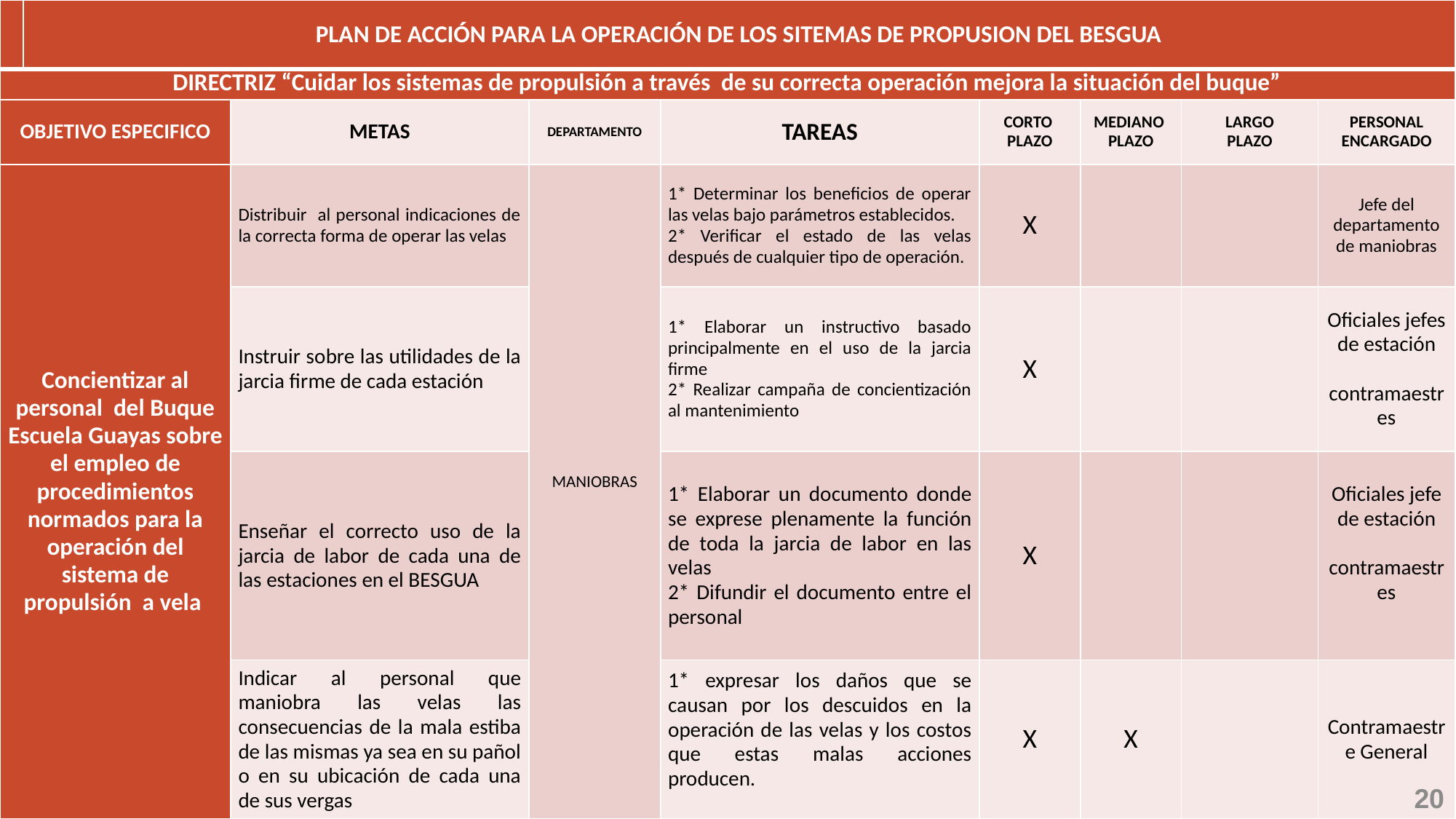

|  | PLAN DE ACCIÓN PARA LA OPERACIÓN DE LOS SITEMAS DE PROPUSION DEL BESGUA |  |  |  |  |  |  |  |
| --- | --- | --- | --- | --- | --- | --- | --- | --- |
| DIRECTRIZ “Cuidar los sistemas de propulsión a través de su correcta operación mejora la situación del buque” |  |  |  |  |  |  |  |  |
| OBJETIVO ESPECIFICO |  | METAS | DEPARTAMENTO | TAREAS | CORTO PLAZO | MEDIANO PLAZO | LARGO PLAZO | PERSONAL ENCARGADO |
| Concientizar al personal del Buque Escuela Guayas sobre el empleo de procedimientos normados para la operación del sistema de propulsión a vela |  | Distribuir al personal indicaciones de la correcta forma de operar las velas | MANIOBRAS | 1\* Determinar los beneficios de operar las velas bajo parámetros establecidos. 2\* Verificar el estado de las velas después de cualquier tipo de operación. | X |  |  | Jefe del departamento de maniobras |
|  |  | Instruir sobre las utilidades de la jarcia firme de cada estación |  | 1\* Elaborar un instructivo basado principalmente en el uso de la jarcia firme 2\* Realizar campaña de concientización al mantenimiento | X |  |  | Oficiales jefes de estación contramaestres |
|  |  | Enseñar el correcto uso de la jarcia de labor de cada una de las estaciones en el BESGUA |  | 1\* Elaborar un documento donde se exprese plenamente la función de toda la jarcia de labor en las velas 2\* Difundir el documento entre el personal | X |  |  | Oficiales jefe de estación   contramaestres |
|  |  | Indicar al personal que maniobra las velas las consecuencias de la mala estiba de las mismas ya sea en su pañol o en su ubicación de cada una de sus vergas |  | 1\* expresar los daños que se causan por los descuidos en la operación de las velas y los costos que estas malas acciones producen. | X | X |  | Contramaestre General |
20